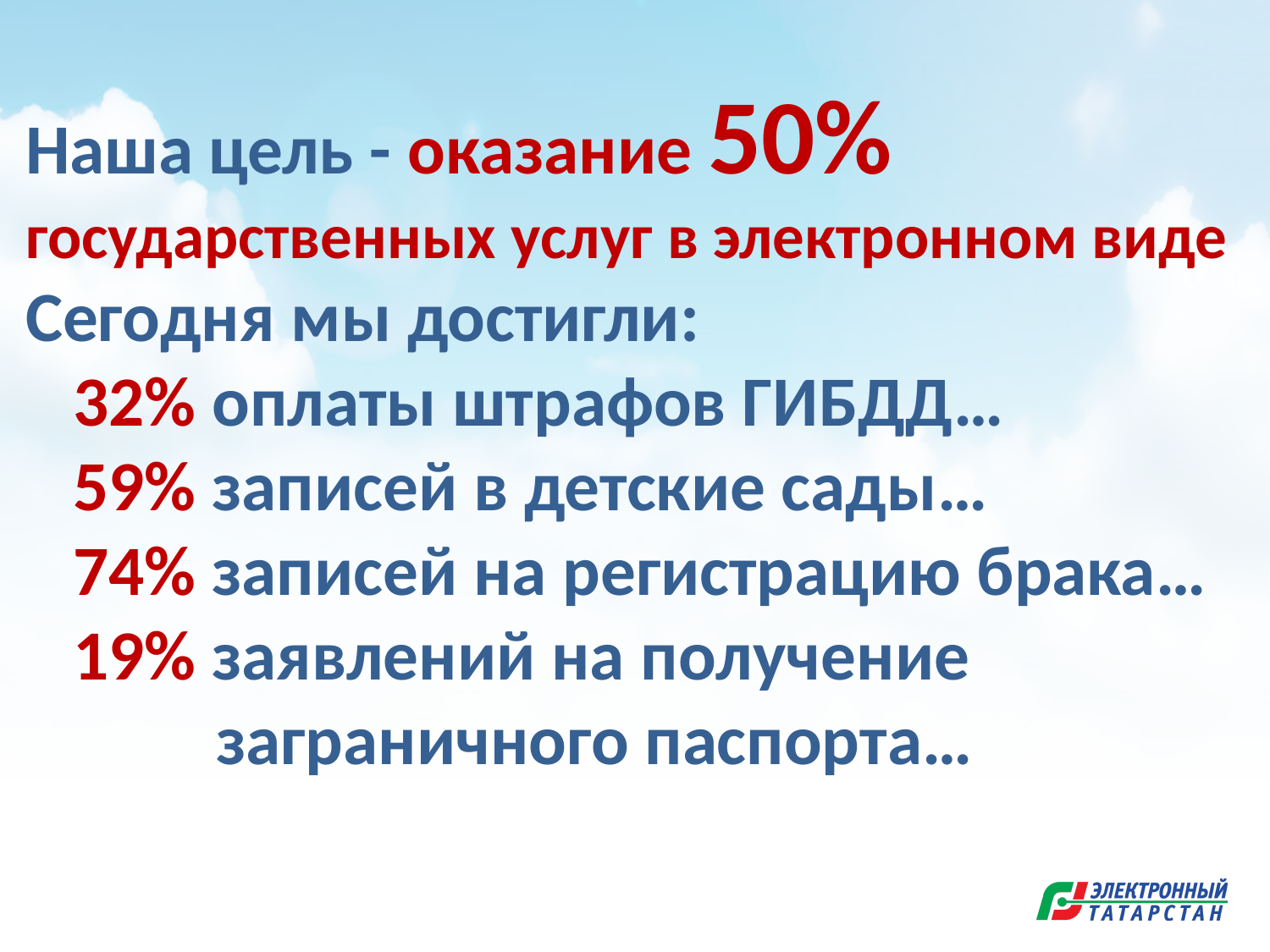

Наша цель - оказание 50% государственных услуг в электронном виде
Сегодня мы достигли:
   32% оплаты штрафов ГИБДД…
   59% записей в детские сады…
   74% записей на регистрацию брака…
   19% заявлений на получение 				    заграничного паспорта…